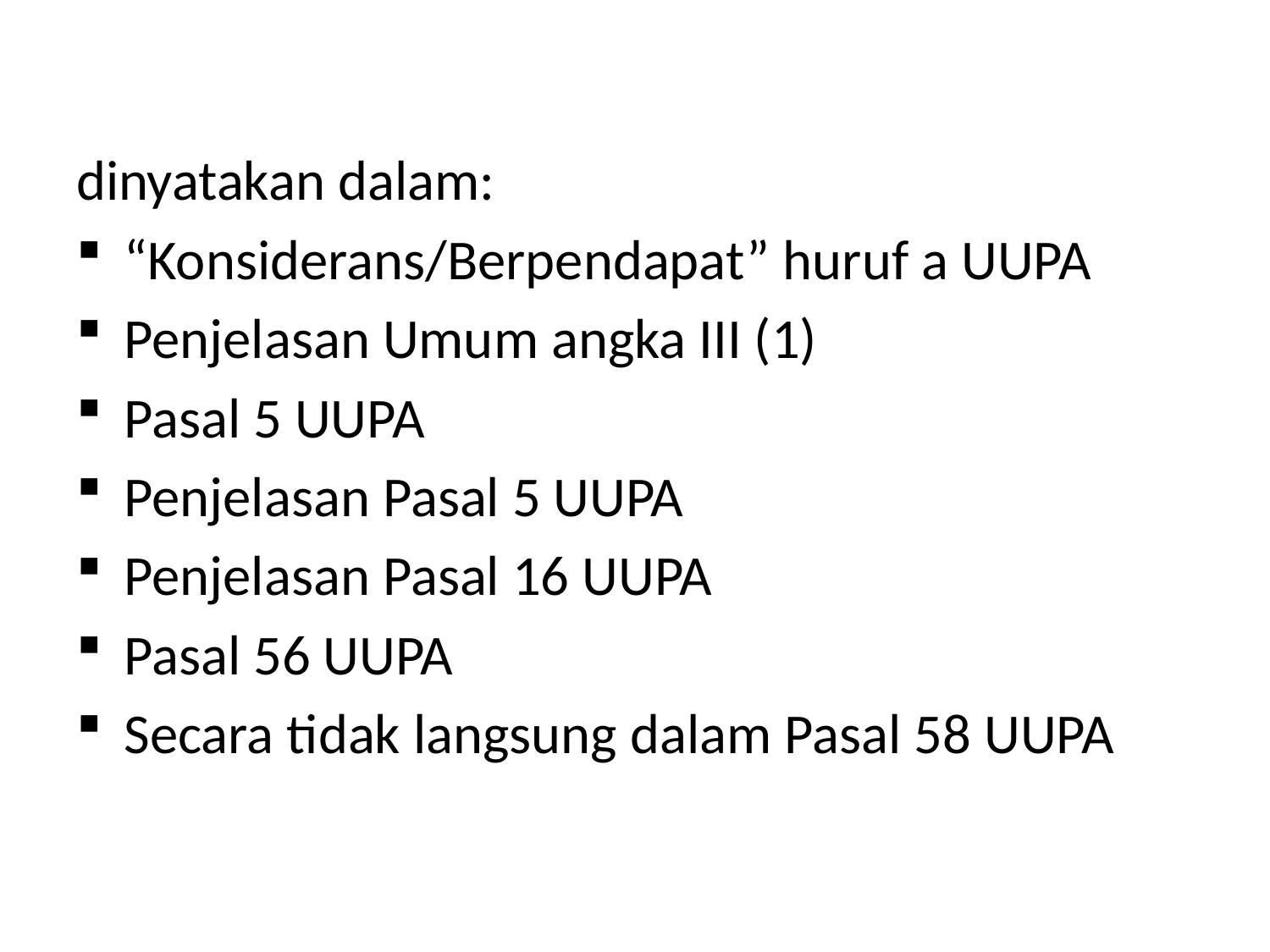

#
dinyatakan dalam:
“Konsiderans/Berpendapat” huruf a UUPA
Penjelasan Umum angka III (1)
Pasal 5 UUPA
Penjelasan Pasal 5 UUPA
Penjelasan Pasal 16 UUPA
Pasal 56 UUPA
Secara tidak langsung dalam Pasal 58 UUPA